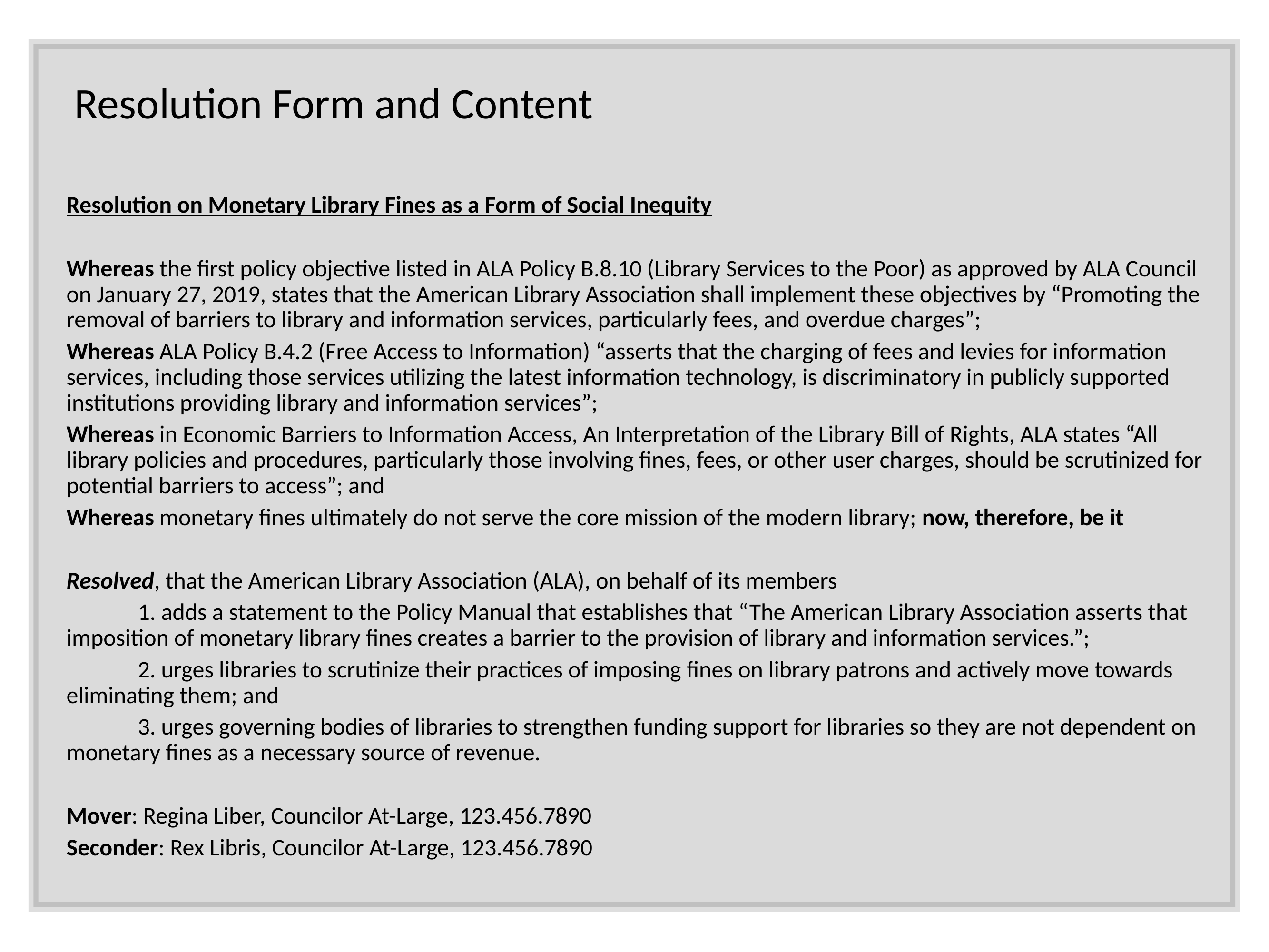

# Resolution Form and Content
Resolution on Monetary Library Fines as a Form of Social Inequity

Whereas the first policy objective listed in ALA Policy B.8.10 (Library Services to the Poor) as approved by ALA Council on January 27, 2019, states that the American Library Association shall implement these objectives by “Promoting the removal of barriers to library and information services, particularly fees, and overdue charges”;
Whereas ALA Policy B.4.2 (Free Access to Information) “asserts that the charging of fees and levies for information services, including those services utilizing the latest information technology, is discriminatory in publicly supported institutions providing library and information services”;
Whereas in Economic Barriers to Information Access, An Interpretation of the Library Bill of Rights, ALA states “All library policies and procedures, particularly those involving fines, fees, or other user charges, should be scrutinized for potential barriers to access”; and
Whereas monetary fines ultimately do not serve the core mission of the modern library; now, therefore, be it

Resolved, that the American Library Association (ALA), on behalf of its members
	1. adds a statement to the Policy Manual that establishes that “The American Library Association asserts that imposition of monetary library fines creates a barrier to the provision of library and information services.”;
	2. urges libraries to scrutinize their practices of imposing fines on library patrons and actively move towards eliminating them; and
	3. urges governing bodies of libraries to strengthen funding support for libraries so they are not dependent on monetary fines as a necessary source of revenue.

Mover: Regina Liber, Councilor At-Large, 123.456.7890
Seconder: Rex Libris, Councilor At-Large, 123.456.7890